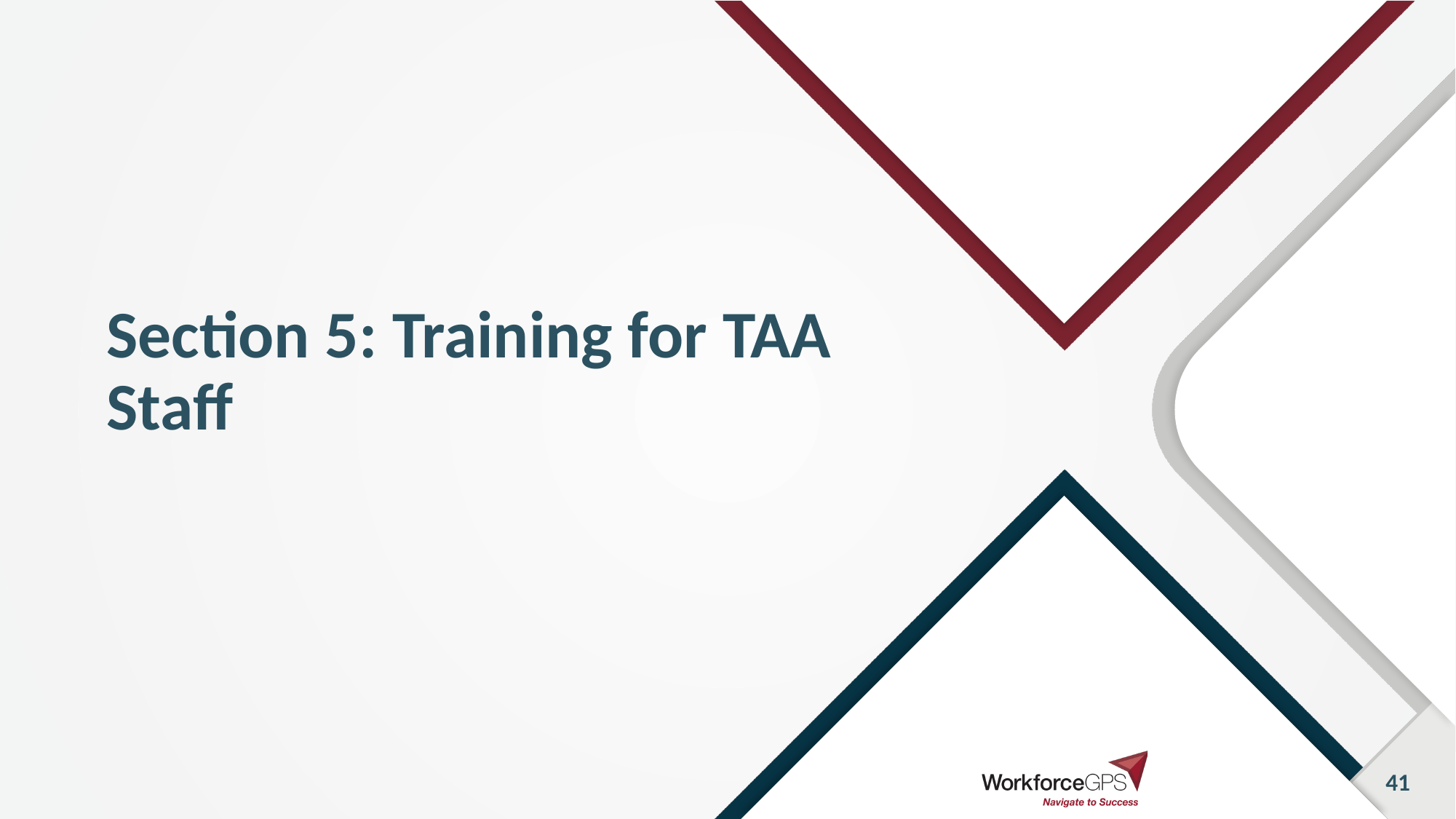

# Section 5: Training for TAA Staff
41